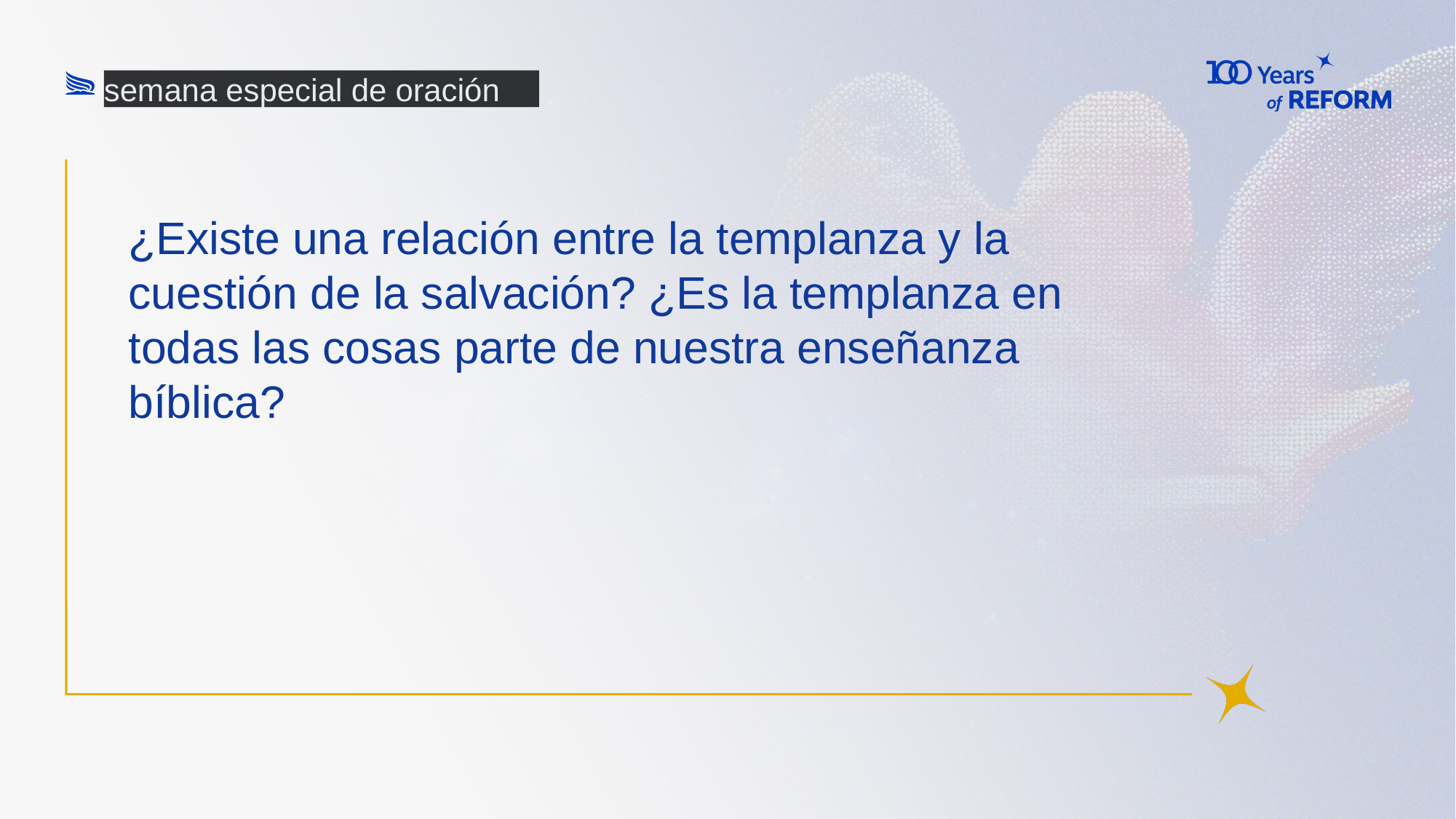

semana especial de oración
# ¿Existe una relación entre la templanza y la cuestión de la salvación? ¿Es la templanza en todas las cosas parte de nuestra enseñanza bíblica?